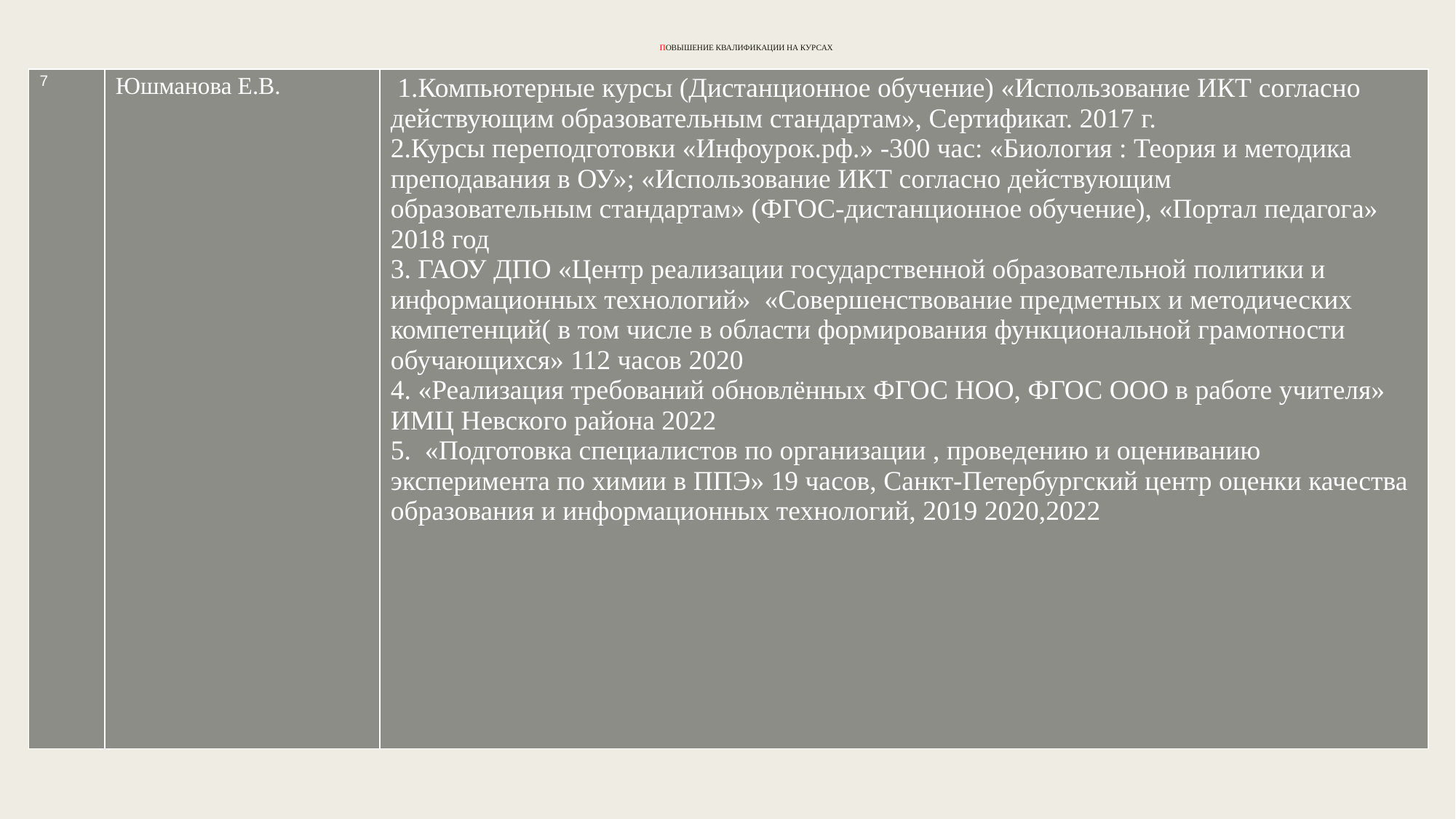

# Повышение квалификации на курсах
| 7 | Юшманова Е.В. | 1.Компьютерные курсы (Дистанционное обучение) «Использование ИКТ согласно действующим образовательным стандартам», Сертификат. 2017 г. 2.Курсы переподготовки «Инфоурок.рф.» -300 час: «Биология : Теория и методика преподавания в ОУ»; «Использование ИКТ согласно действующим образовательным стандартам» (ФГОС-дистанционное обучение), «Портал педагога» 2018 год 3. ГАОУ ДПО «Центр реализации государственной образовательной политики и информационных технологий» «Совершенствование предметных и методических компетенций( в том числе в области формирования функциональной грамотности обучающихся» 112 часов 2020 4. «Реализация требований обновлённых ФГОС НОО, ФГОС ООО в работе учителя» ИМЦ Невского района 2022 5. «Подготовка специалистов по организации , проведению и оцениванию эксперимента по химии в ППЭ» 19 часов, Санкт-Петербургский центр оценки качества образования и информационных технологий, 2019 2020,2022 |
| --- | --- | --- |